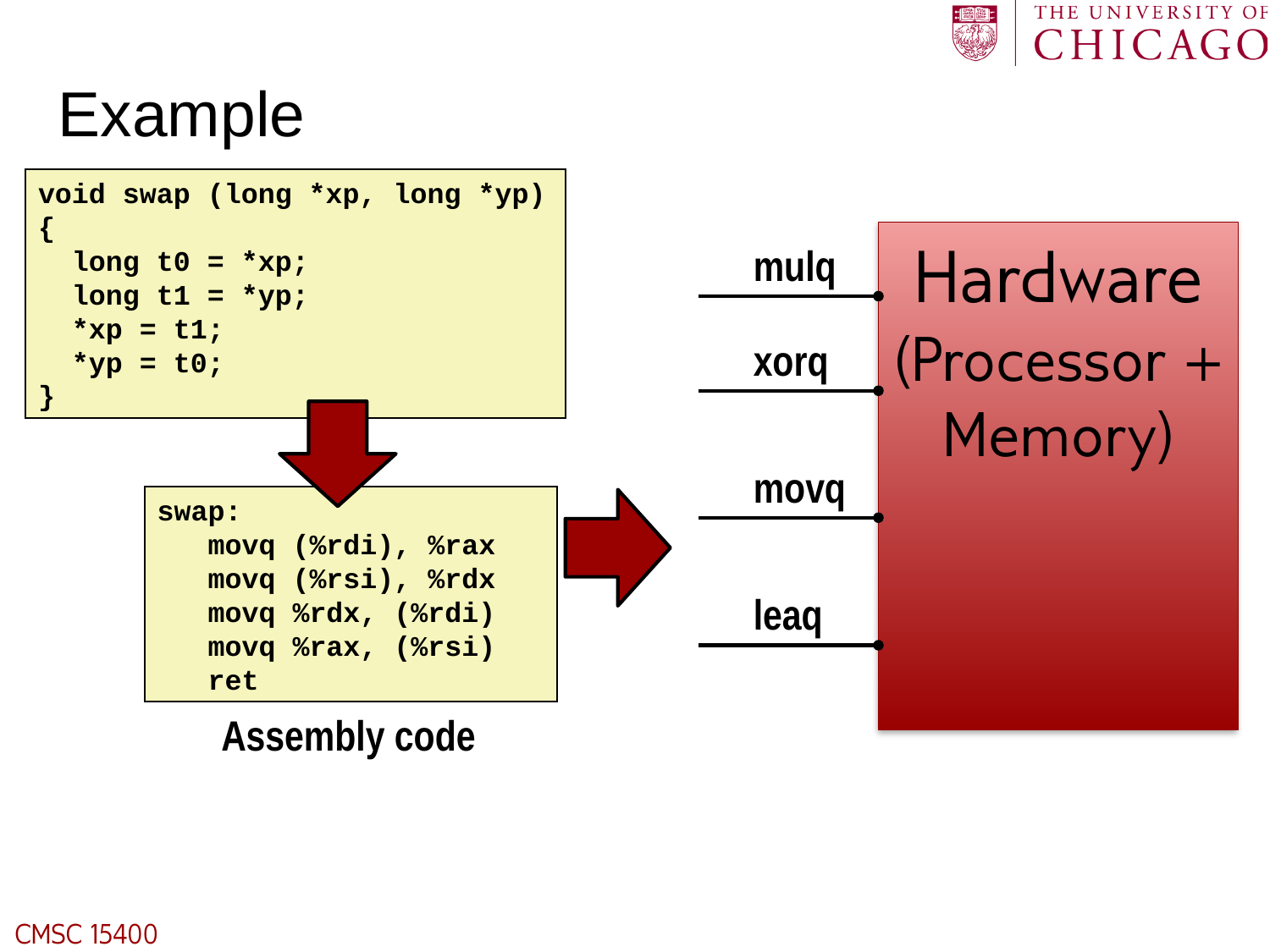

# Example
void swap (long *xp, long *yp)
{
  long t0 = *xp;
  long t1 = *yp;
  *xp = t1;
  *yp = t0;
}
Hardware
(Processor + Memory)
mulq
xorq

movq
swap:
   movq (%rdi), %rax
   movq (%rsi), %rdx
   movq %rdx, (%rdi)
   movq %rax, (%rsi)
   ret

leaq
Assembly code